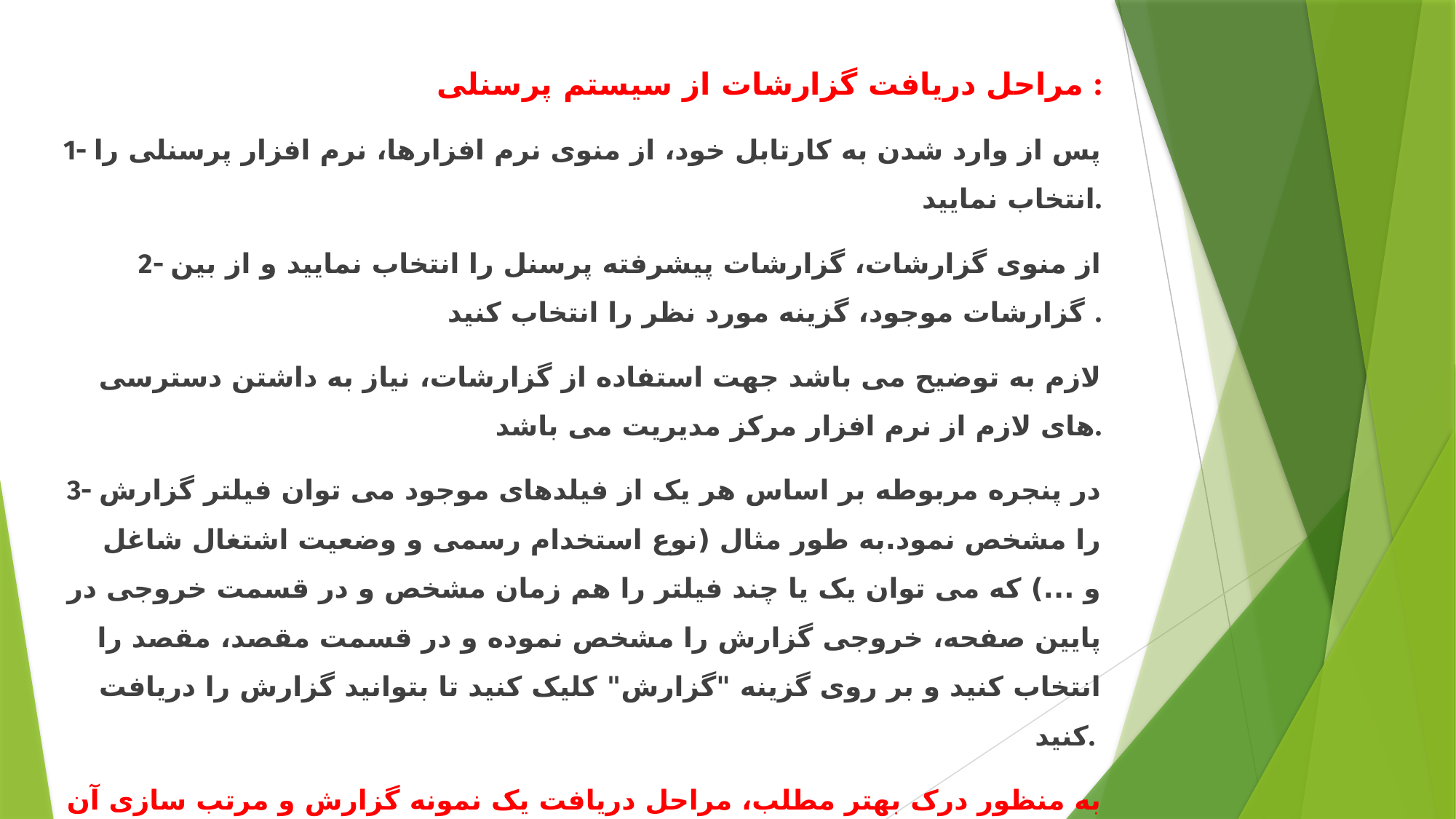

مراحل دریافت گزارشات از سیستم پرسنلی :
1- پس از وارد شدن به کارتابل خود، از منوی نرم افزارها، نرم افزار پرسنلی را انتخاب نمایید.
2- از منوی گزارشات، گزارشات پیشرفته پرسنل را انتخاب نمایید و از بین گزارشات موجود، گزینه مورد نظر را انتخاب کنید .
لازم به توضیح می باشد جهت استفاده از گزارشات، نیاز به داشتن دسترسی های لازم از نرم افزار مرکز مدیریت می باشد.
3- در پنجره مربوطه بر اساس هر یک از فیلدهای موجود می توان فیلتر گزارش را مشخص نمود.به طور مثال (نوع استخدام رسمی و وضعیت اشتغال شاغل و ...) که می توان یک یا چند فیلتر را هم زمان مشخص و در قسمت خروجی در پایین صفحه، خروجی گزارش را مشخص نموده و در قسمت مقصد، مقصد را انتخاب کنید و بر روی گزینه "گزارش" کلیک کنید تا بتوانید گزارش را دریافت کنید.
به منظور درک بهتر مطلب، مراحل دریافت یک نمونه گزارش و مرتب سازی آن را در ذیل آموزش می دهیم .